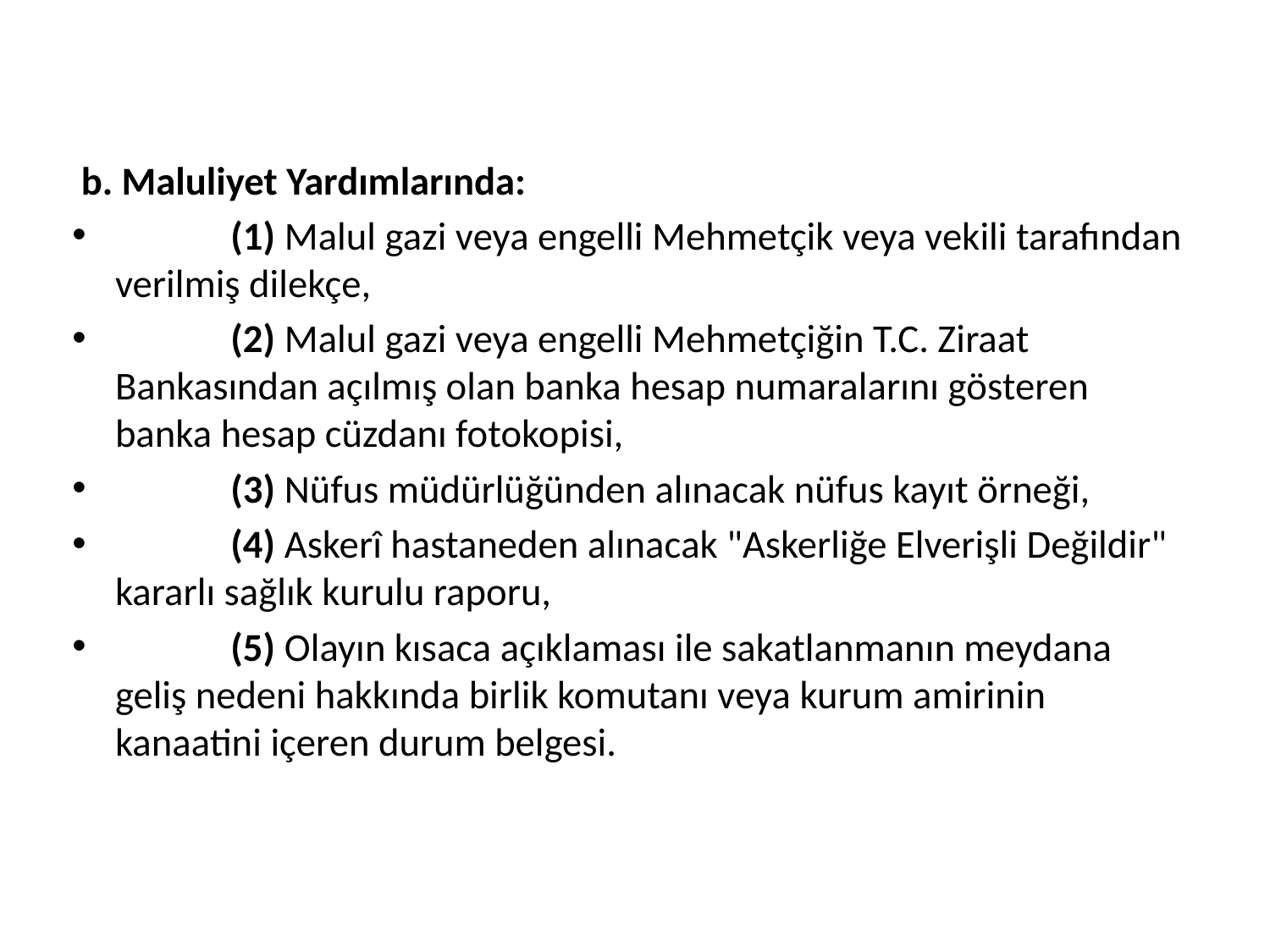

b. Maluliyet Yardımlarında:
             (1) Malul gazi veya engelli Mehmetçik veya vekili tarafından verilmiş dilekçe,
             (2) Malul gazi veya engelli Mehmetçiğin T.C. Ziraat Bankasından açılmış olan banka hesap numaralarını gösteren banka hesap cüzdanı fotokopisi,
             (3) Nüfus müdürlüğünden alınacak nüfus kayıt örneği,
             (4) Askerî hastaneden alınacak "Askerliğe Elverişli Değildir" kararlı sağlık kurulu raporu,
             (5) Olayın kısaca açıklaması ile sakatlanmanın meydana geliş nedeni hakkında birlik komutanı veya kurum amirinin kanaatini içeren durum belgesi.